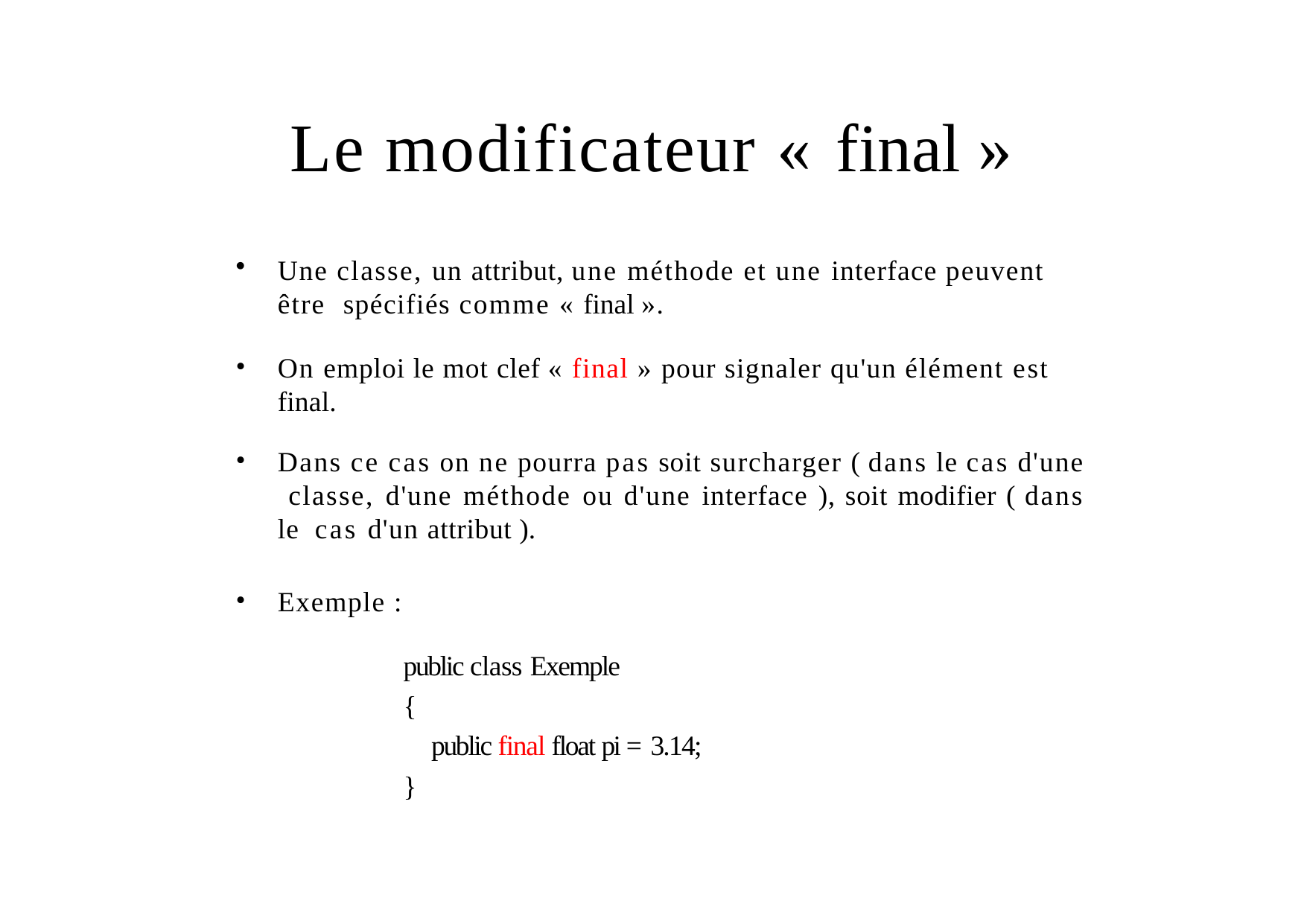

# Le modificateur « final »
Une classe, un attribut, une méthode et une interface peuvent être  spécifiés comme « final ».

On emploi le mot clef « final » pour signaler qu'un élément est final.
Dans ce cas on ne pourra pas soit surcharger ( dans le cas d'une  classe, d'une méthode ou d'une interface ), soit modifier ( dans le  cas d'un attribut ).

Exemple :

public class Exemple
{
public final float pi = 3.14;
}